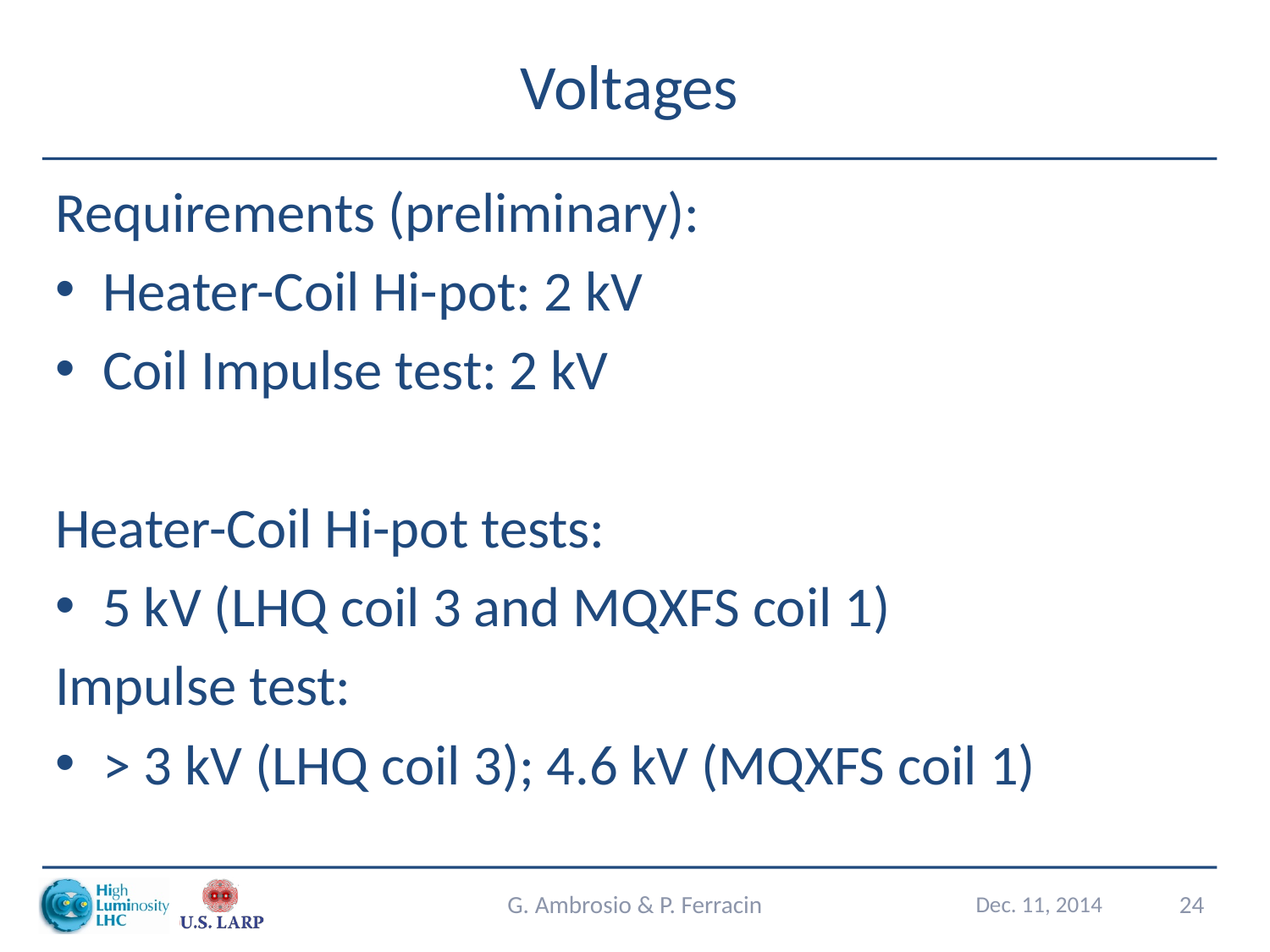

# Voltages
Requirements (preliminary):
Heater-Coil Hi-pot: 2 kV
Coil Impulse test: 2 kV

Heater-Coil Hi-pot tests:
5 kV (LHQ coil 3 and MQXFS coil 1)
Impulse test:
> 3 kV (LHQ coil 3); 4.6 kV (MQXFS coil 1)

G. Ambrosio & P. Ferracin
Dec. 11, 2014
24